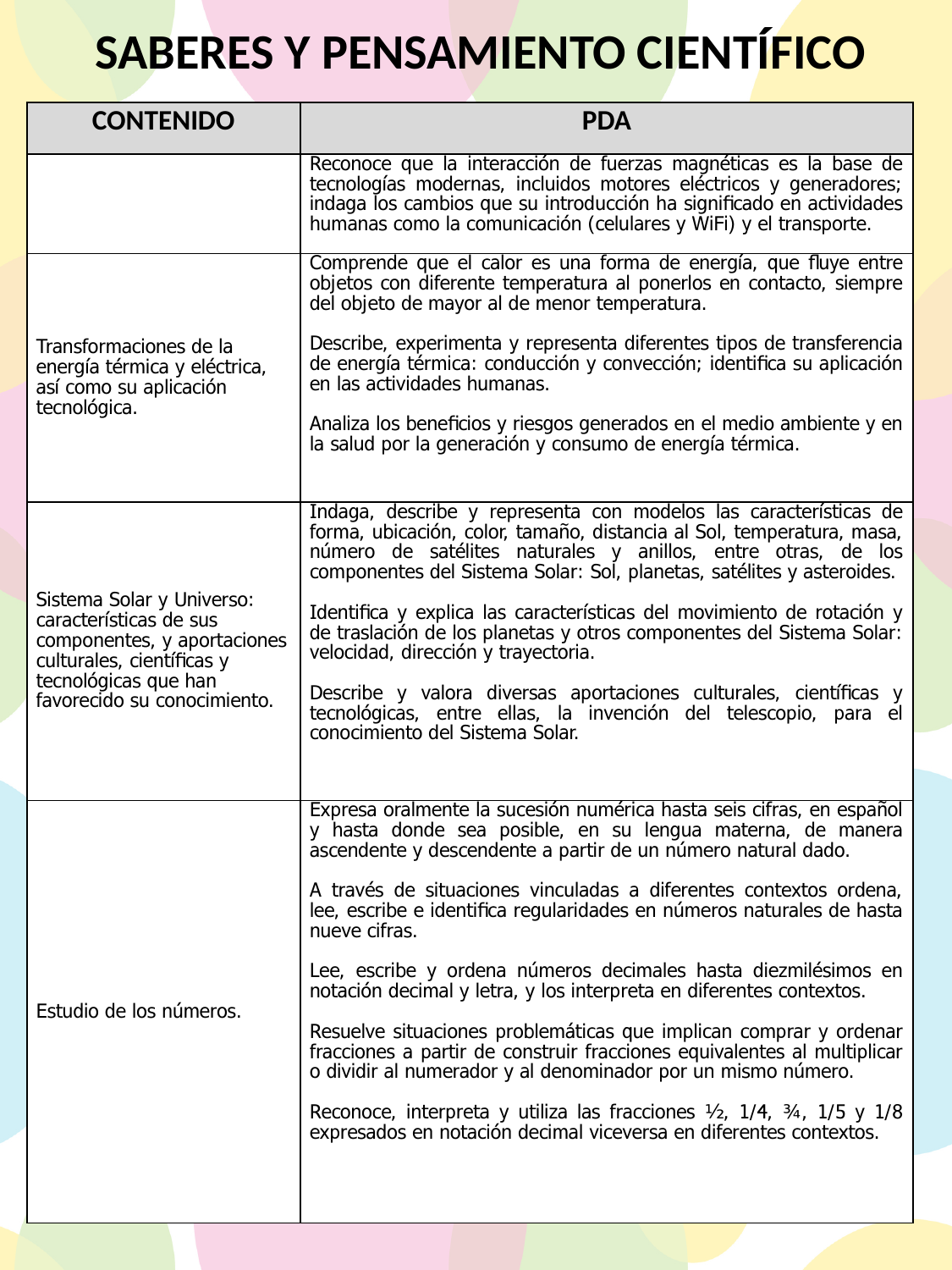

SABERES Y PENSAMIENTO CIENTÍFICO
| CONTENIDO | PDA |
| --- | --- |
|  | Reconoce que la interacción de fuerzas magnéticas es la base de tecnologías modernas, incluidos motores eléctricos y generadores; indaga los cambios que su introducción ha significado en actividades humanas como la comunicación (celulares y WiFi) y el transporte. |
| Transformaciones de la energía térmica y eléctrica, así como su aplicación tecnológica. | Comprende que el calor es una forma de energía, que fluye entre objetos con diferente temperatura al ponerlos en contacto, siempre del objeto de mayor al de menor temperatura.   Describe, experimenta y representa diferentes tipos de transferencia de energía térmica: conducción y convección; identifica su aplicación en las actividades humanas.   Analiza los beneficios y riesgos generados en el medio ambiente y en la salud por la generación y consumo de energía térmica. |
| Sistema Solar y Universo: características de sus componentes, y aportaciones culturales, científicas y tecnológicas que han favorecido su conocimiento. | Indaga, describe y representa con modelos las características de forma, ubicación, color, tamaño, distancia al Sol, temperatura, masa, número de satélites naturales y anillos, entre otras, de los componentes del Sistema Solar: Sol, planetas, satélites y asteroides.   Identifica y explica las características del movimiento de rotación y de traslación de los planetas y otros componentes del Sistema Solar: velocidad, dirección y trayectoria.   Describe y valora diversas aportaciones culturales, científicas y tecnológicas, entre ellas, la invención del telescopio, para el conocimiento del Sistema Solar. |
| Estudio de los números. | Expresa oralmente la sucesión numérica hasta seis cifras, en español y hasta donde sea posible, en su lengua materna, de manera ascendente y descendente a partir de un número natural dado.   A través de situaciones vinculadas a diferentes contextos ordena, lee, escribe e identifica regularidades en números naturales de hasta nueve cifras.   Lee, escribe y ordena números decimales hasta diezmilésimos en notación decimal y letra, y los interpreta en diferentes contextos.   Resuelve situaciones problemáticas que implican comprar y ordenar fracciones a partir de construir fracciones equivalentes al multiplicar o dividir al numerador y al denominador por un mismo número.   Reconoce, interpreta y utiliza las fracciones ½, 1/4, ¾, 1/5 y 1/8 expresados en notación decimal viceversa en diferentes contextos. |